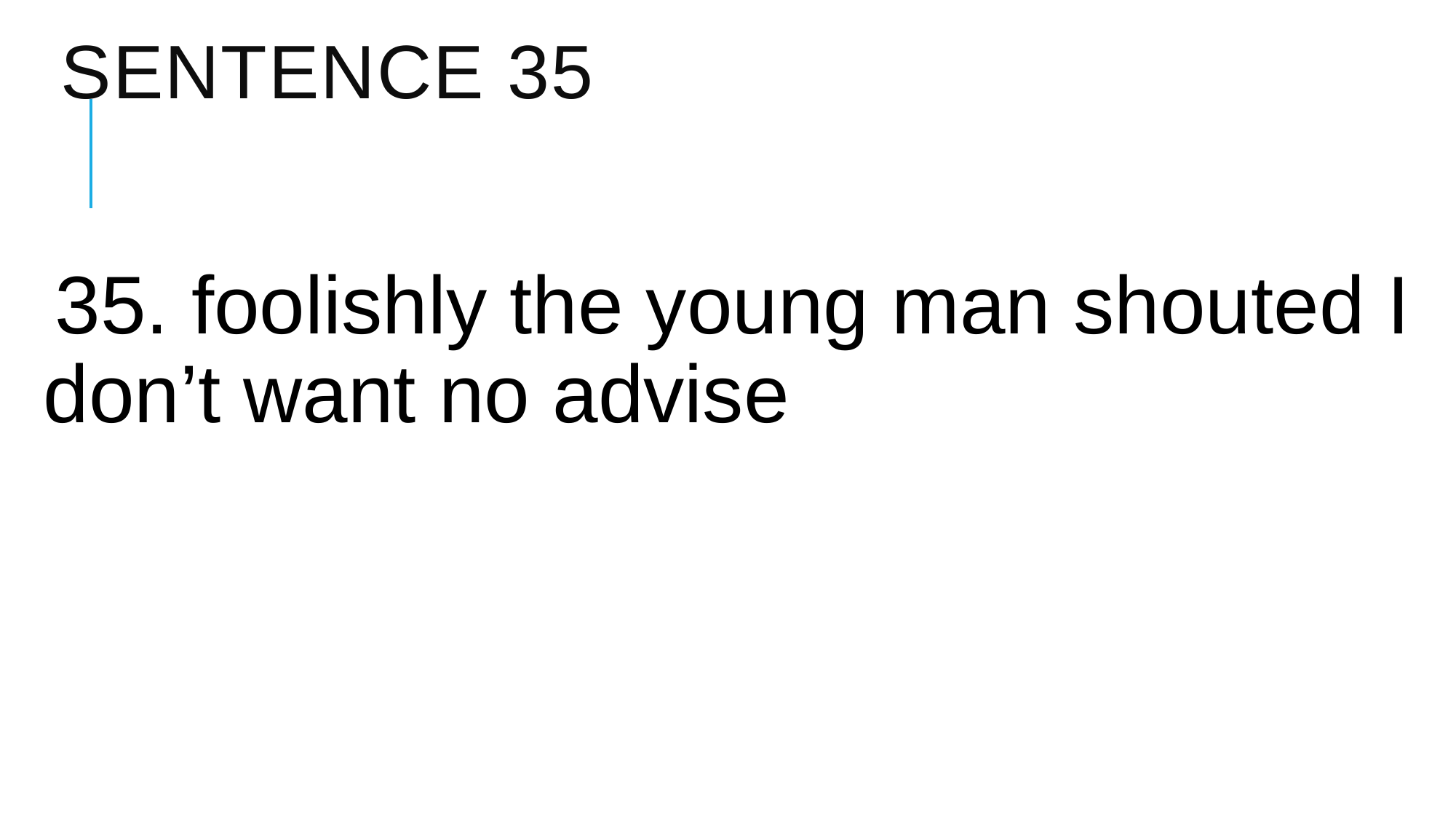

# Sentence 35

35. foolishly the young man shouted I don’t want no advise